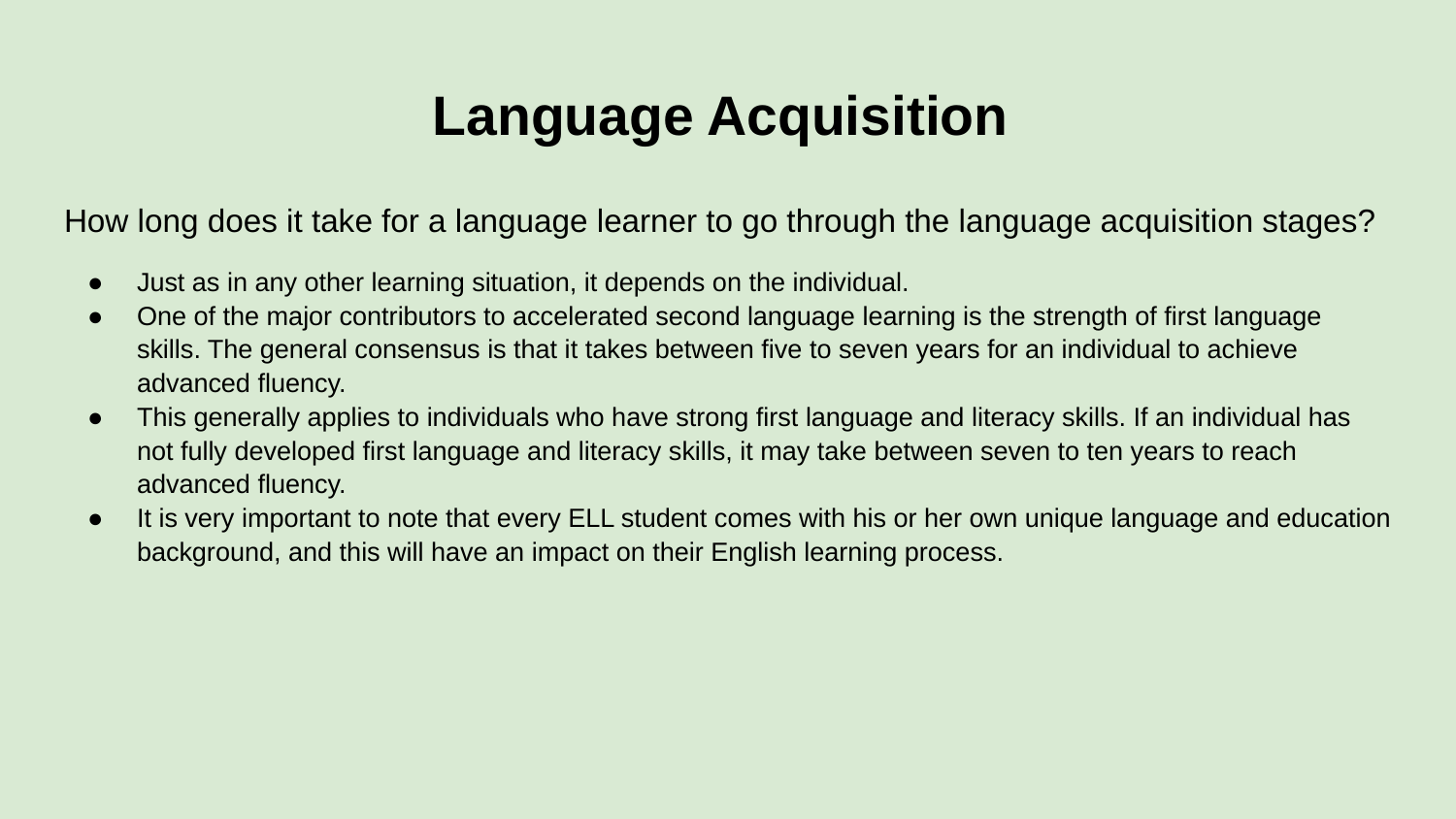

# Language Acquisition
How long does it take for a language learner to go through the language acquisition stages?
Just as in any other learning situation, it depends on the individual.
One of the major contributors to accelerated second language learning is the strength of first language skills. The general consensus is that it takes between five to seven years for an individual to achieve advanced fluency.
This generally applies to individuals who have strong first language and literacy skills. If an individual has not fully developed first language and literacy skills, it may take between seven to ten years to reach advanced fluency.
It is very important to note that every ELL student comes with his or her own unique language and education background, and this will have an impact on their English learning process.